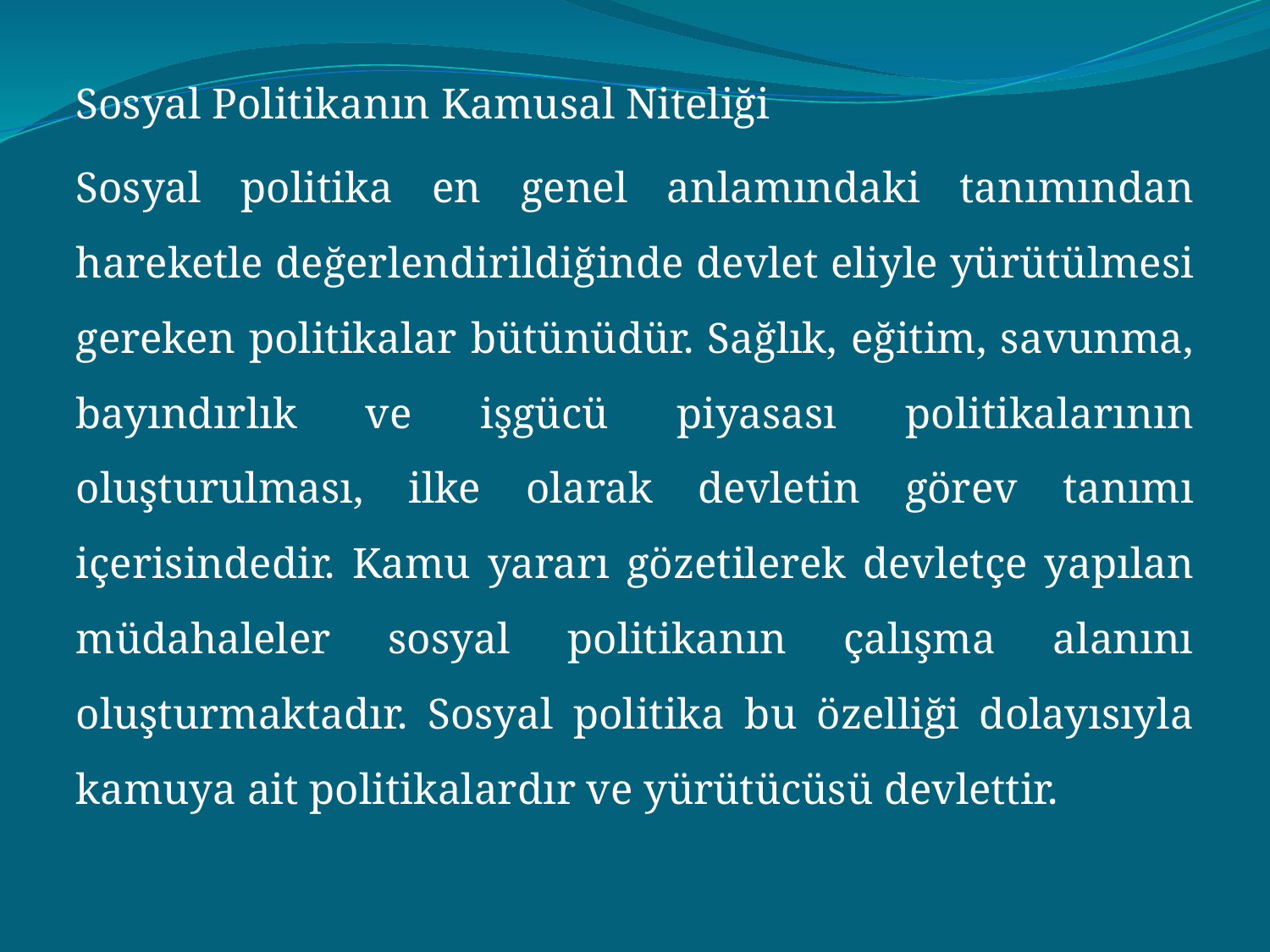

Sosyal Politikanın Kamusal Niteliği
Sosyal politika en genel anlamındaki tanımından hareketle değerlendirildiğinde devlet eliyle yürütülmesi gereken politikalar bütünüdür. Sağlık, eğitim, savunma, bayındırlık ve işgücü piyasası politikalarının oluşturulması, ilke olarak devletin görev tanımı içerisindedir. Kamu yararı gözetilerek devletçe yapılan müdahaleler sosyal politikanın çalışma alanını oluşturmaktadır. Sosyal politika bu özelliği dolayısıyla kamuya ait politikalardır ve yürütücüsü devlettir.